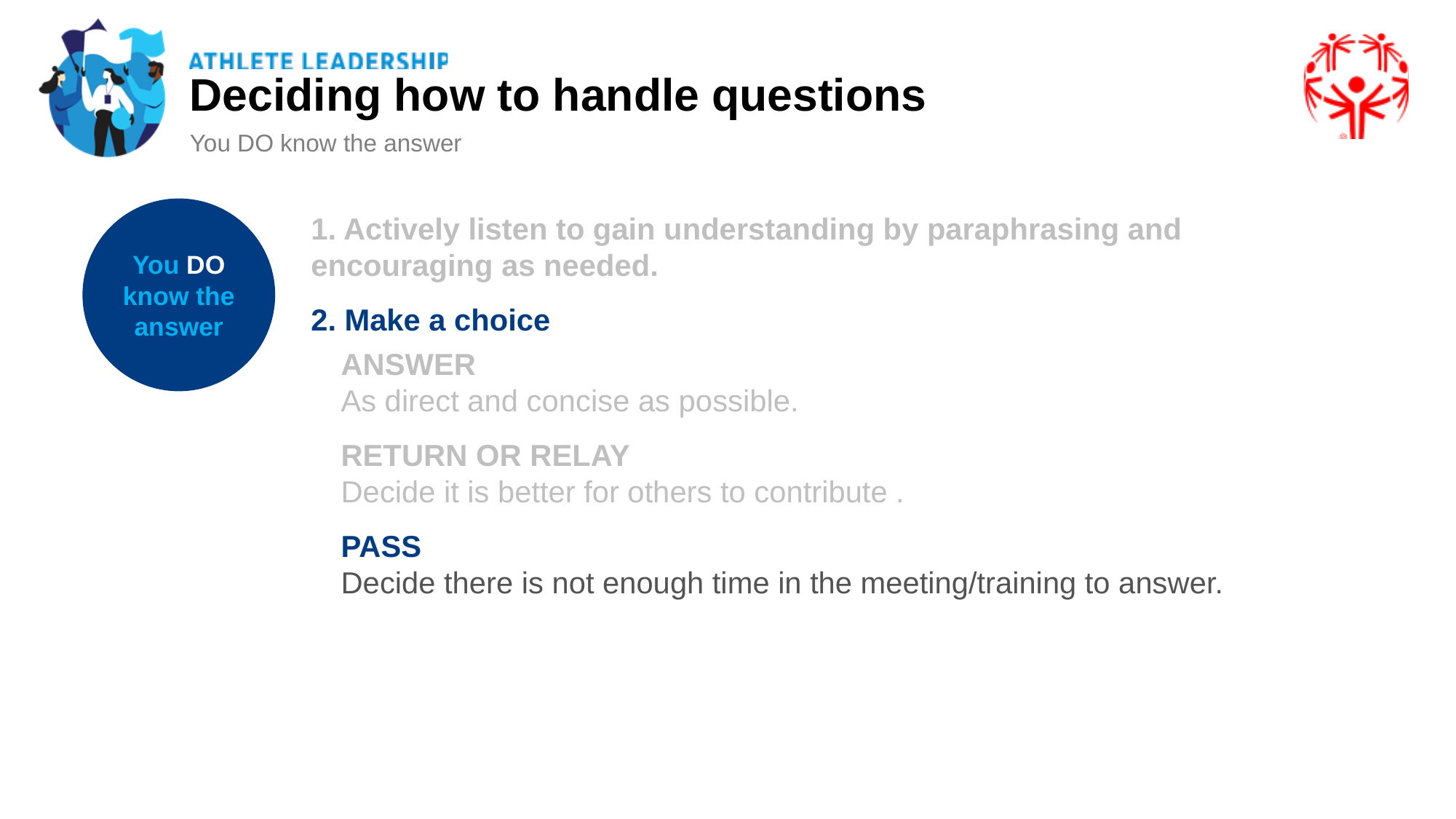

Deciding how to handle questions
You DO know the answer

You DO know the answer
1. Actively listen to gain understanding by paraphrasing and encouraging as needed.
2. Make a choice
ANSWER
As direct and concise as possible.
RETURN OR RELAY
Decide it is better for others to contribute .
PASS
Decide there is not enough time in the meeting/training to answer.